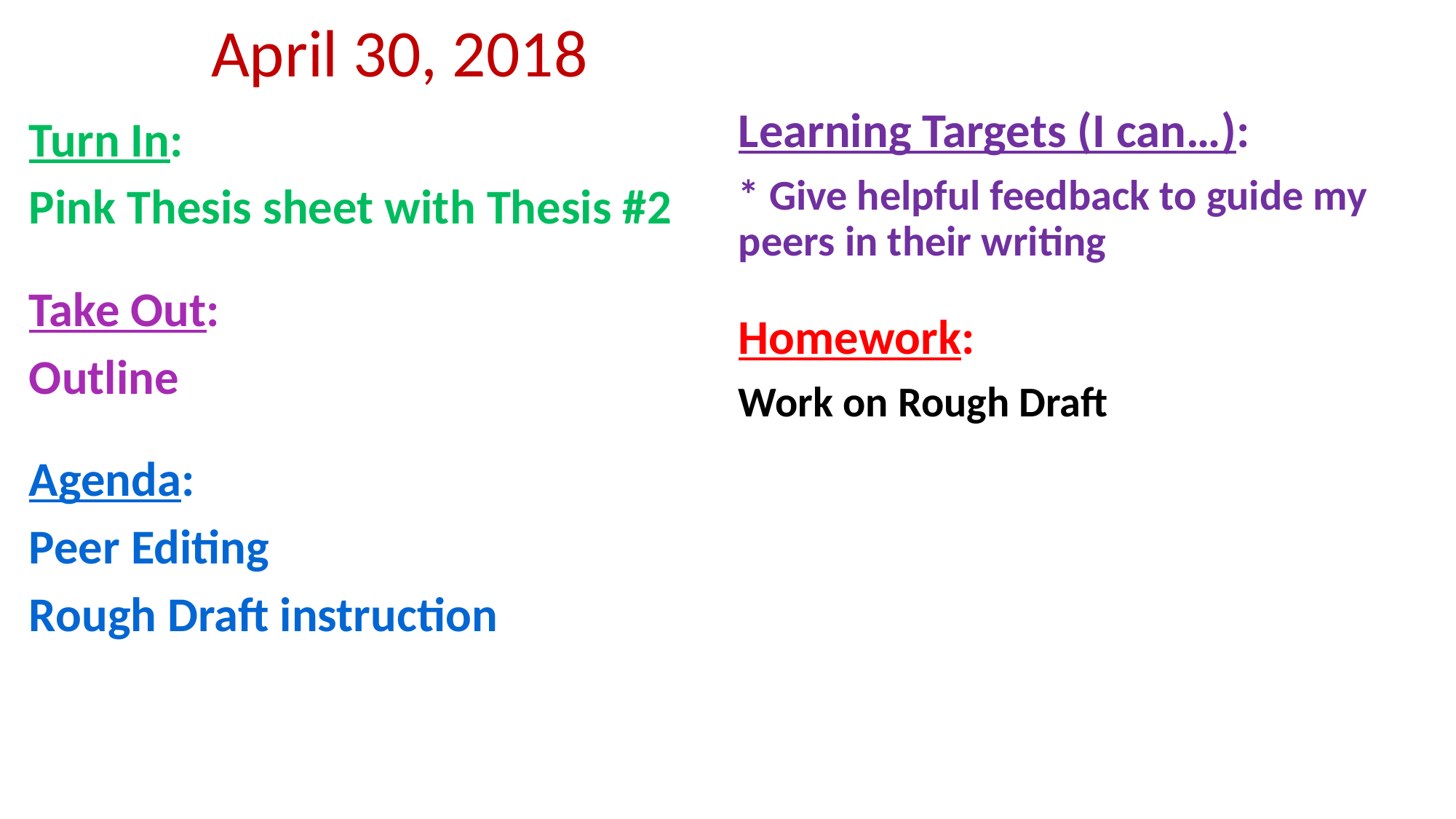

# April 30, 2018
Learning Targets (I can…):
* Give helpful feedback to guide my peers in their writing

Homework:
Work on Rough Draft
Turn In:
Pink Thesis sheet with Thesis #2

Take Out:
Outline

Agenda:
Peer Editing
Rough Draft instruction